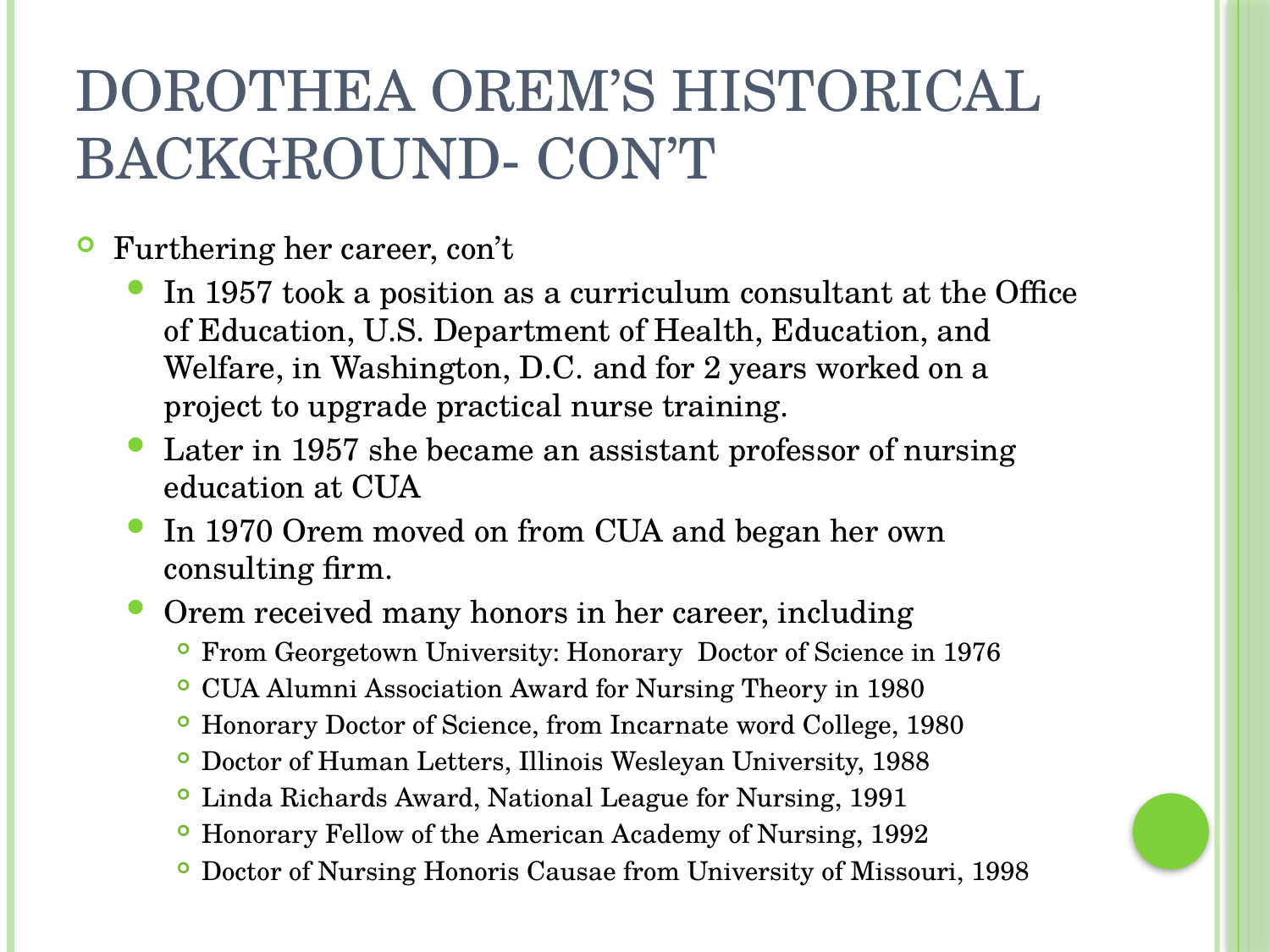

# Dorothea Orem’s Historical Background- con’t
Furthering her career, con’t
In 1957 took a position as a curriculum consultant at the Office of Education, U.S. Department of Health, Education, and Welfare, in Washington, D.C. and for 2 years worked on a project to upgrade practical nurse training.
Later in 1957 she became an assistant professor of nursing education at CUA
In 1970 Orem moved on from CUA and began her own consulting firm.
Orem received many honors in her career, including
From Georgetown University: Honorary  Doctor of Science in 1976
CUA Alumni Association Award for Nursing Theory in 1980
Honorary Doctor of Science, from Incarnate word College, 1980
Doctor of Human Letters, Illinois Wesleyan University, 1988
Linda Richards Award, National League for Nursing, 1991
Honorary Fellow of the American Academy of Nursing, 1992
Doctor of Nursing Honoris Causae from University of Missouri, 1998